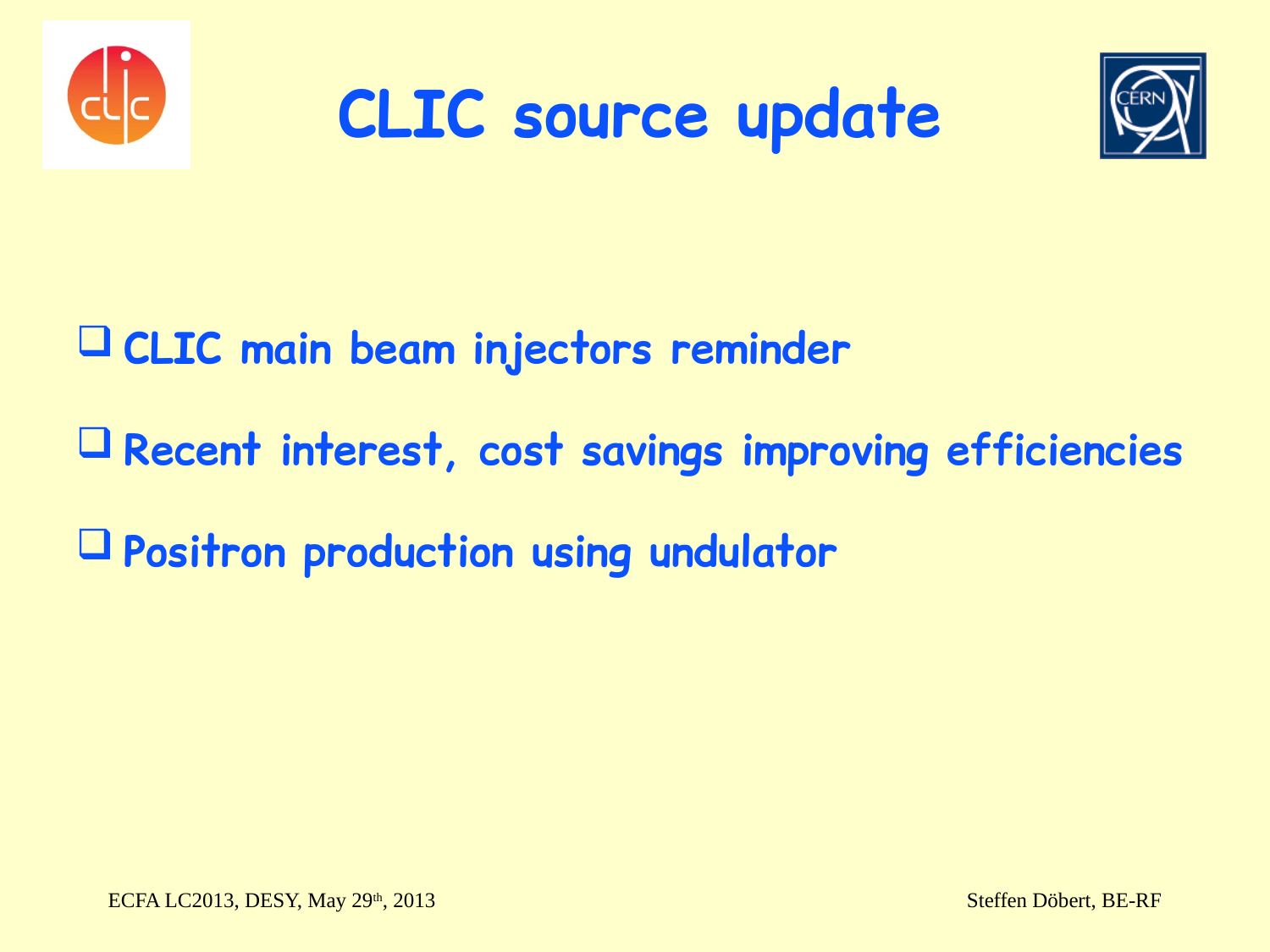

# CLIC source update
CLIC main beam injectors reminder
Recent interest, cost savings improving efficiencies
Positron production using undulator
ECFA LC2013, DESY, May 29th, 2013
Steffen Döbert, BE-RF